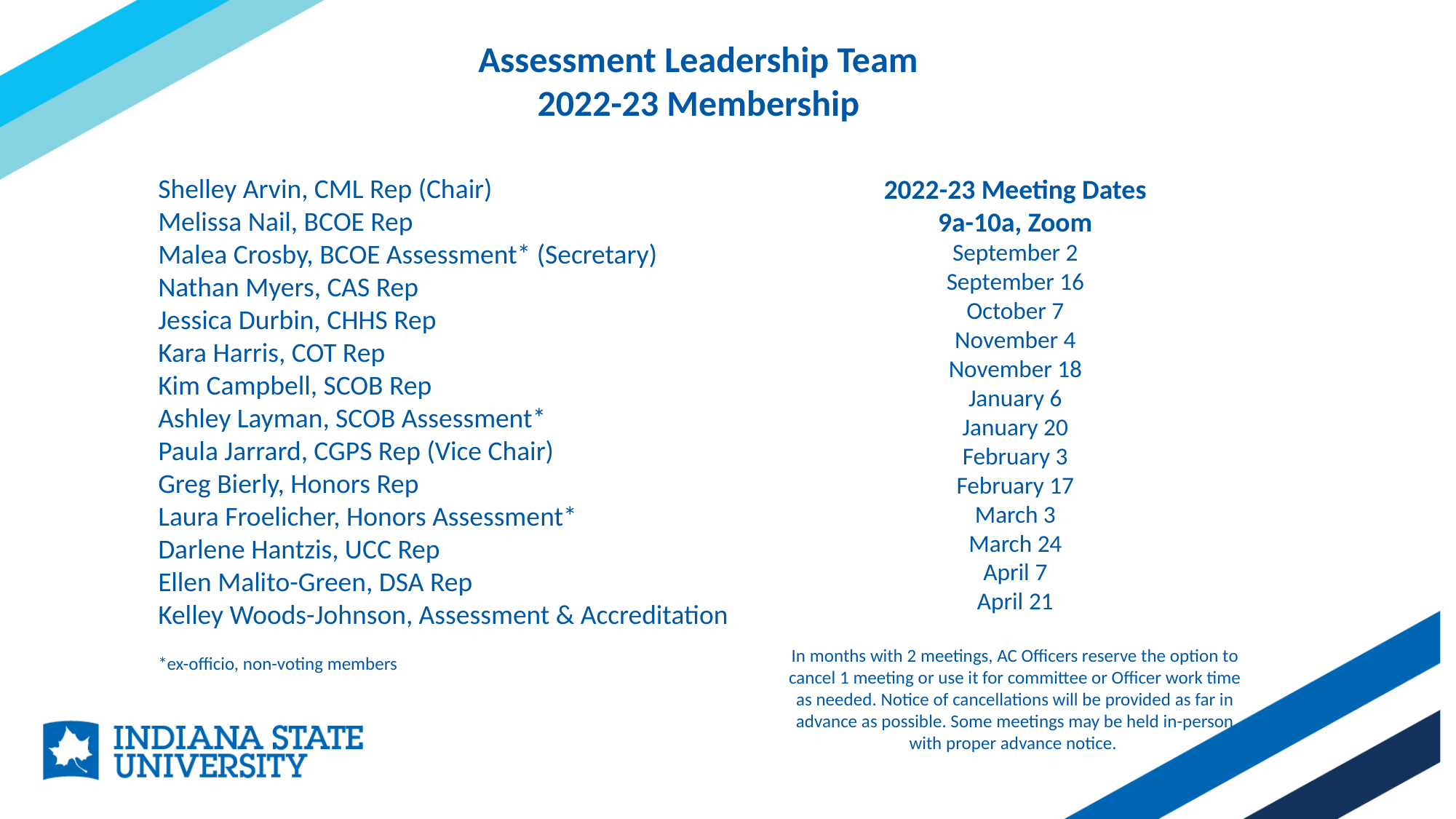

Assessment Leadership Team
2022-23 Membership
Shelley Arvin, CML Rep (Chair)
Melissa Nail, BCOE Rep
Malea Crosby, BCOE Assessment* (Secretary)
Nathan Myers, CAS Rep
Jessica Durbin, CHHS Rep
Kara Harris, COT Rep
Kim Campbell, SCOB Rep
Ashley Layman, SCOB Assessment*
Paula Jarrard, CGPS Rep (Vice Chair)
Greg Bierly, Honors Rep
Laura Froelicher, Honors Assessment*
Darlene Hantzis, UCC Rep
Ellen Malito-Green, DSA Rep
Kelley Woods-Johnson, Assessment & Accreditation

*ex-officio, non-voting members
2022-23 Meeting Dates
9a-10a, Zoom
September 2
September 16
October 7
November 4
November 18
January 6
January 20
February 3
February 17
March 3
March 24
April 7
April 21

In months with 2 meetings, AC Officers reserve the option to cancel 1 meeting or use it for committee or Officer work time as needed. Notice of cancellations will be provided as far in advance as possible. Some meetings may be held in-person with proper advance notice.